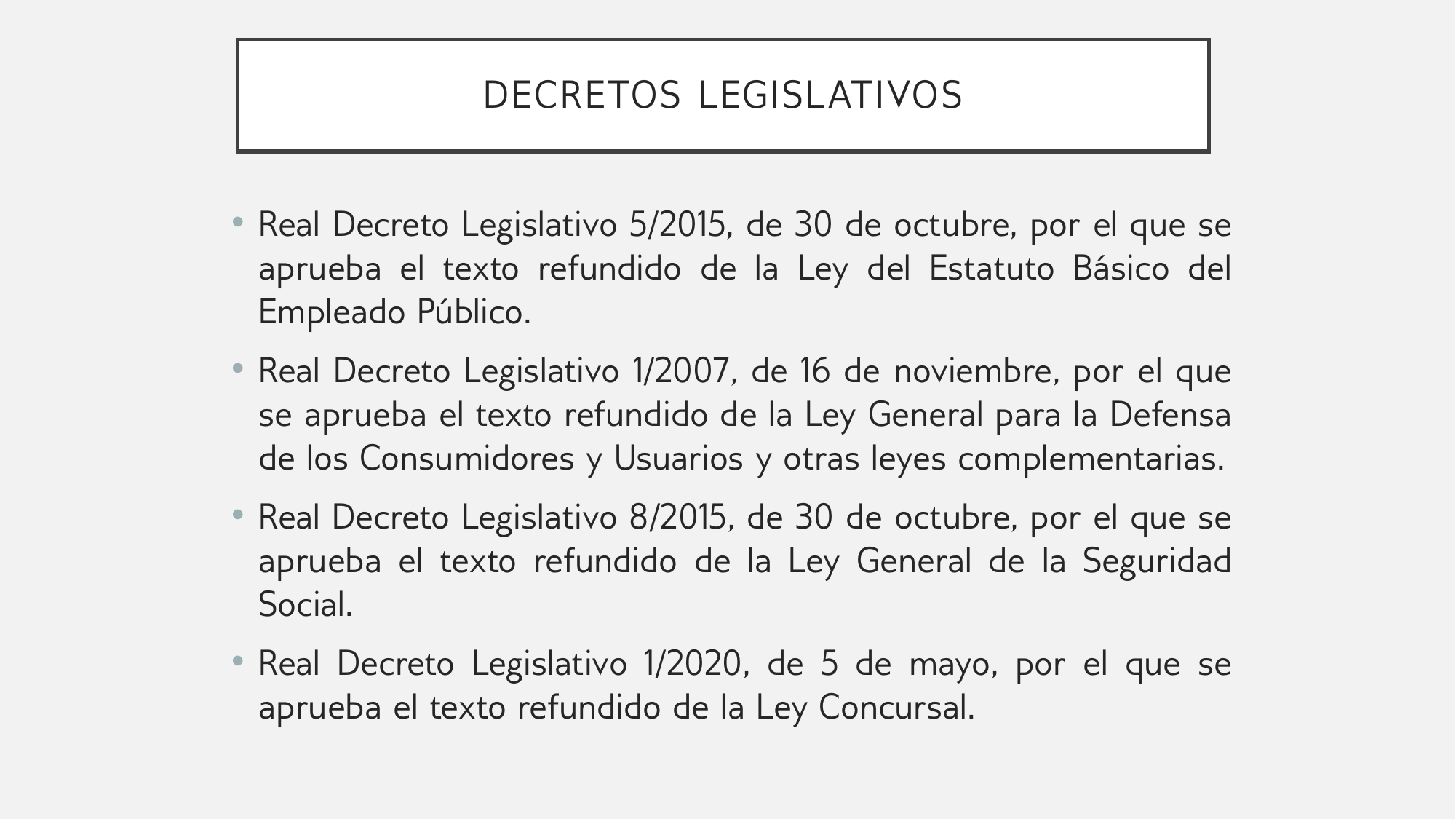

# DECRETOS LEGISLATIVOS
Real Decreto Legislativo 5/2015, de 30 de octubre, por el que se aprueba el texto refundido de la Ley del Estatuto Básico del Empleado Público.
Real Decreto Legislativo 1/2007, de 16 de noviembre, por el que se aprueba el texto refundido de la Ley General para la Defensa de los Consumidores y Usuarios y otras leyes complementarias.
Real Decreto Legislativo 8/2015, de 30 de octubre, por el que se aprueba el texto refundido de la Ley General de la Seguridad Social.
Real Decreto Legislativo 1/2020, de 5 de mayo, por el que se aprueba el texto refundido de la Ley Concursal.